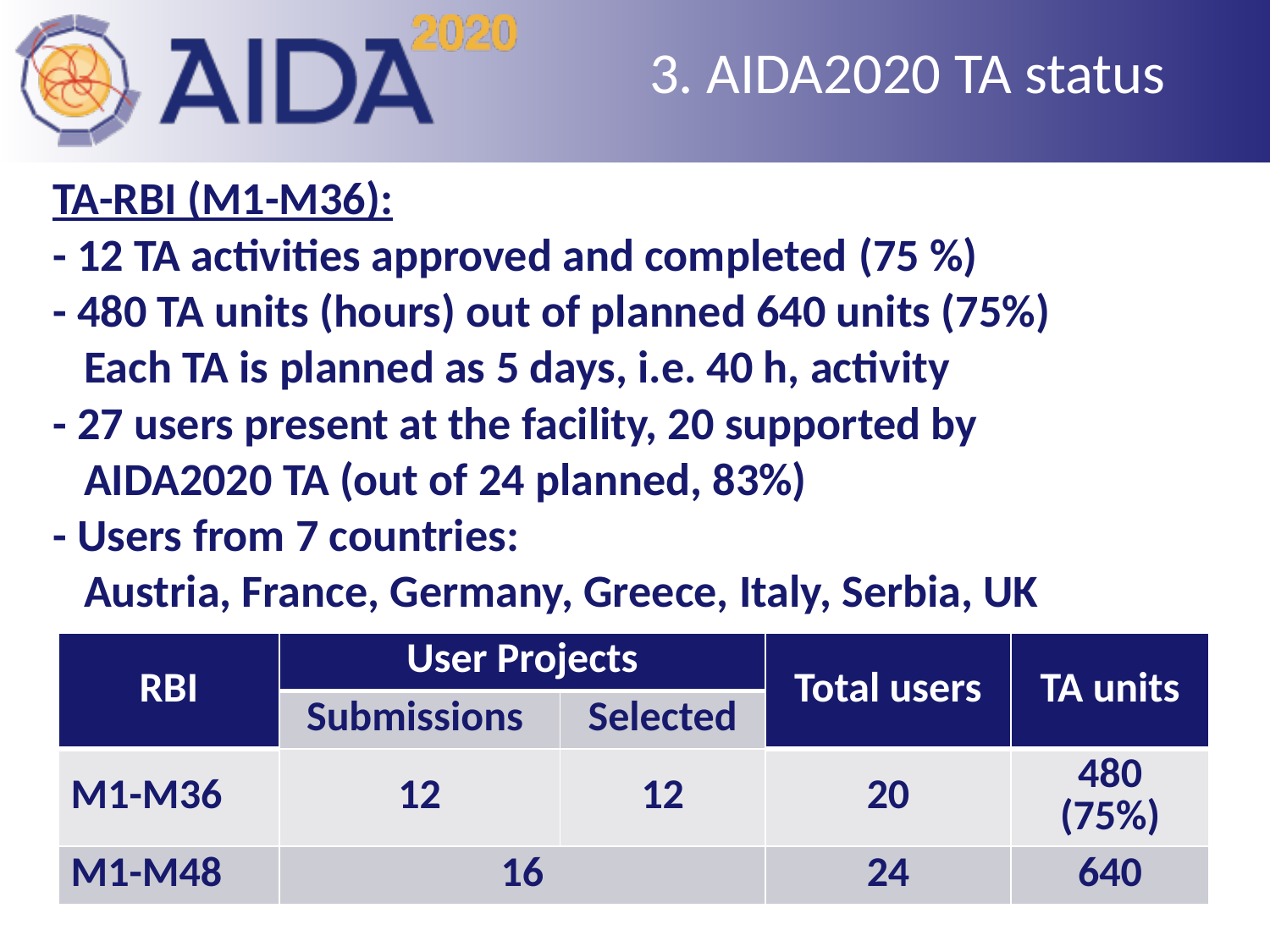

# 3. AIDA2020 TA status
TA-RBI (M1-M36):
- 12 TA activities approved and completed (75 %)
- 480 TA units (hours) out of planned 640 units (75%)
   Each TA is planned as 5 days, i.e. 40 h, activity
- 27 users present at the facility, 20 supported by
   AIDA2020 TA (out of 24 planned, 83%)
- Users from 7 countries:
   Austria, France, Germany, Greece, Italy, Serbia, UK

| RBI | User Projects |  | Total users | TA units |
| --- | --- | --- | --- | --- |
|  | Submissions | Selected |  |  |
| M1-M36 | 12 | 12 | 20 | 480 (75%) |
| M1-M48 | 16 |  | 24 | 640 |
8-4
8